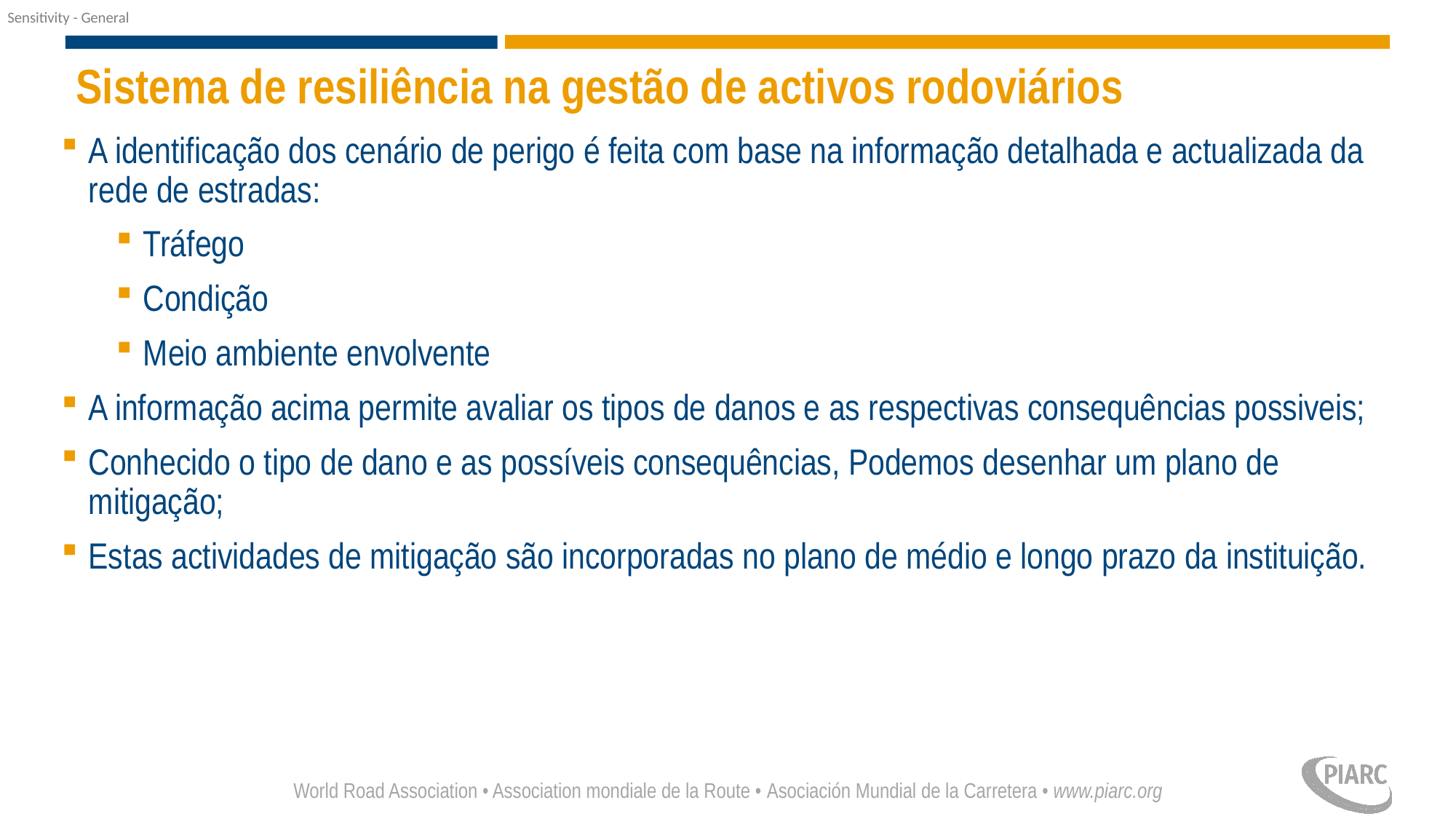

# Sistema de resiliência na gestão de activos rodoviários
A identificação dos cenário de perigo é feita com base na informação detalhada e actualizada da rede de estradas:
Tráfego
Condição
Meio ambiente envolvente
A informação acima permite avaliar os tipos de danos e as respectivas consequências possiveis;
Conhecido o tipo de dano e as possíveis consequências, Podemos desenhar um plano de mitigação;
Estas actividades de mitigação são incorporadas no plano de médio e longo prazo da instituição.